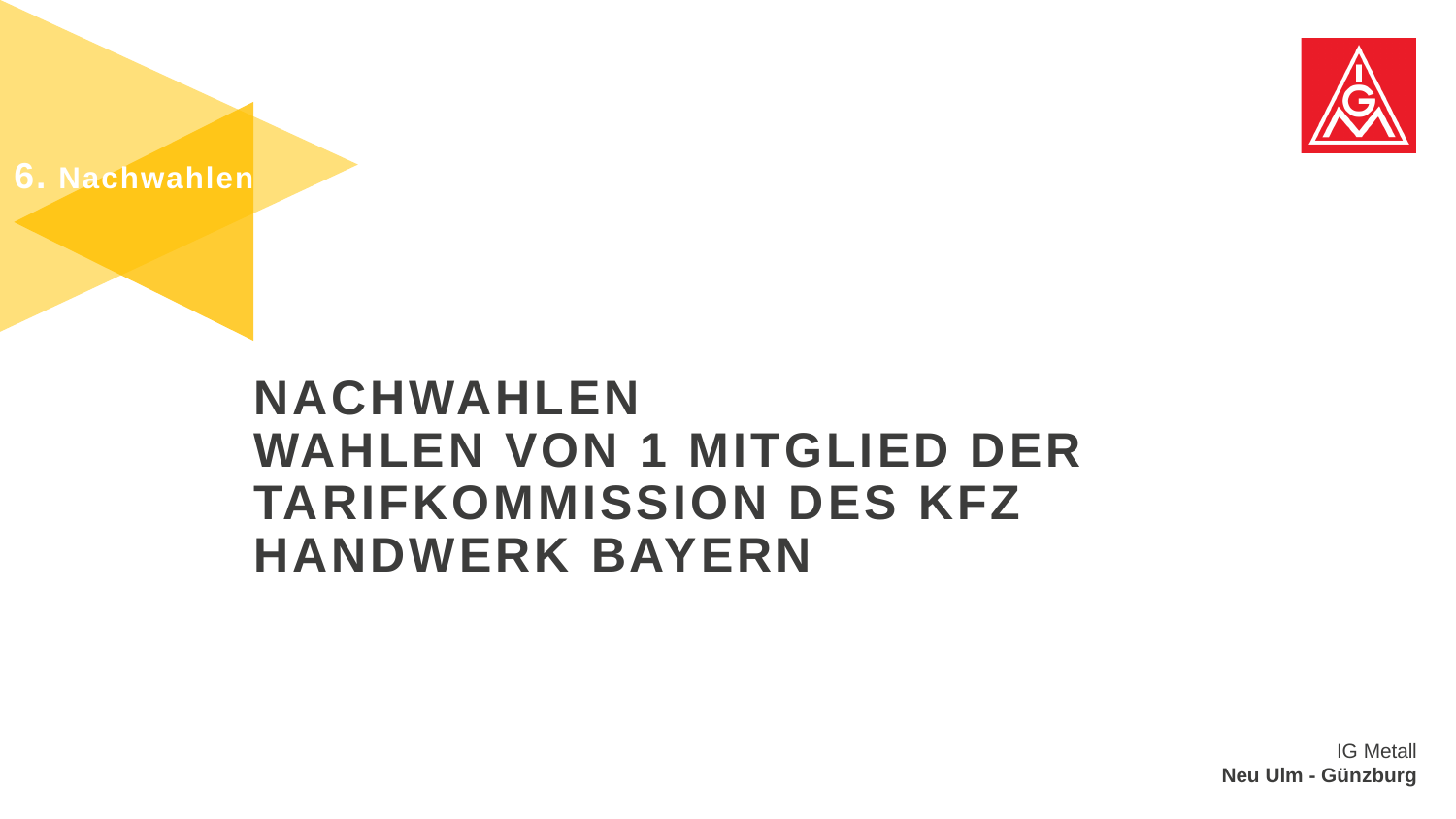

6. Nachwahlen
NACHWAHLEN
Wahlen von 1 mitglied der tarifkommission des KFZ Handwerk Bayern